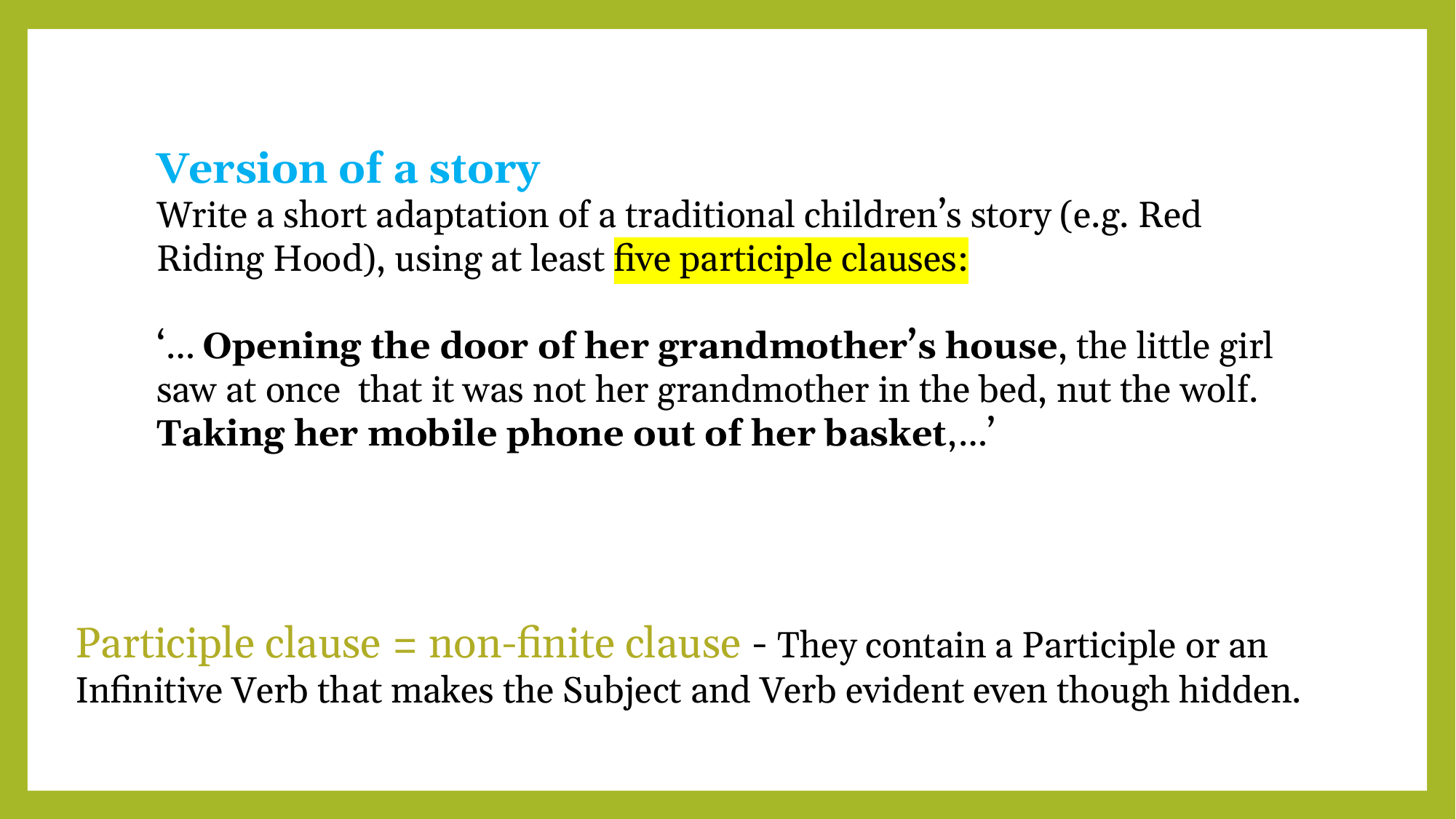

Version of a story
Write a short adaptation of a traditional children’s story (e.g. Red Riding Hood), using at least five participle clauses:

‘… Opening the door of her grandmother’s house, the little girl saw at once  that it was not her grandmother in the bed, nut the wolf. Taking her mobile phone out of her basket,…’
Participle clause = non-finite clause - They contain a Participle or an Infinitive Verb that makes the Subject and Verb evident even though hidden.